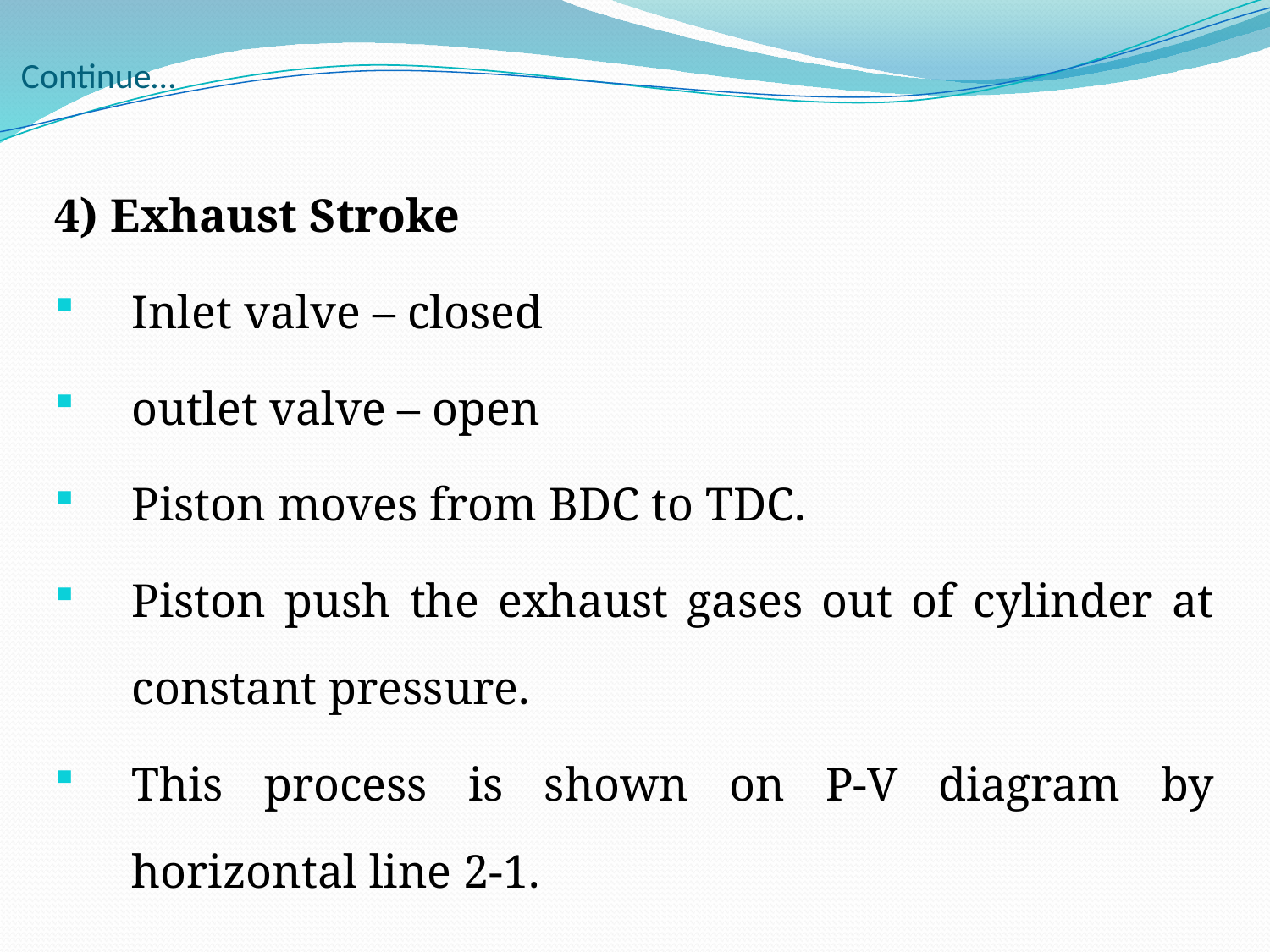

# Continue…
4) Exhaust Stroke
Inlet valve – closed
outlet valve – open
Piston moves from BDC to TDC.
Piston push the exhaust gases out of cylinder at constant pressure.
This process is shown on P-V diagram by horizontal line 2-1.